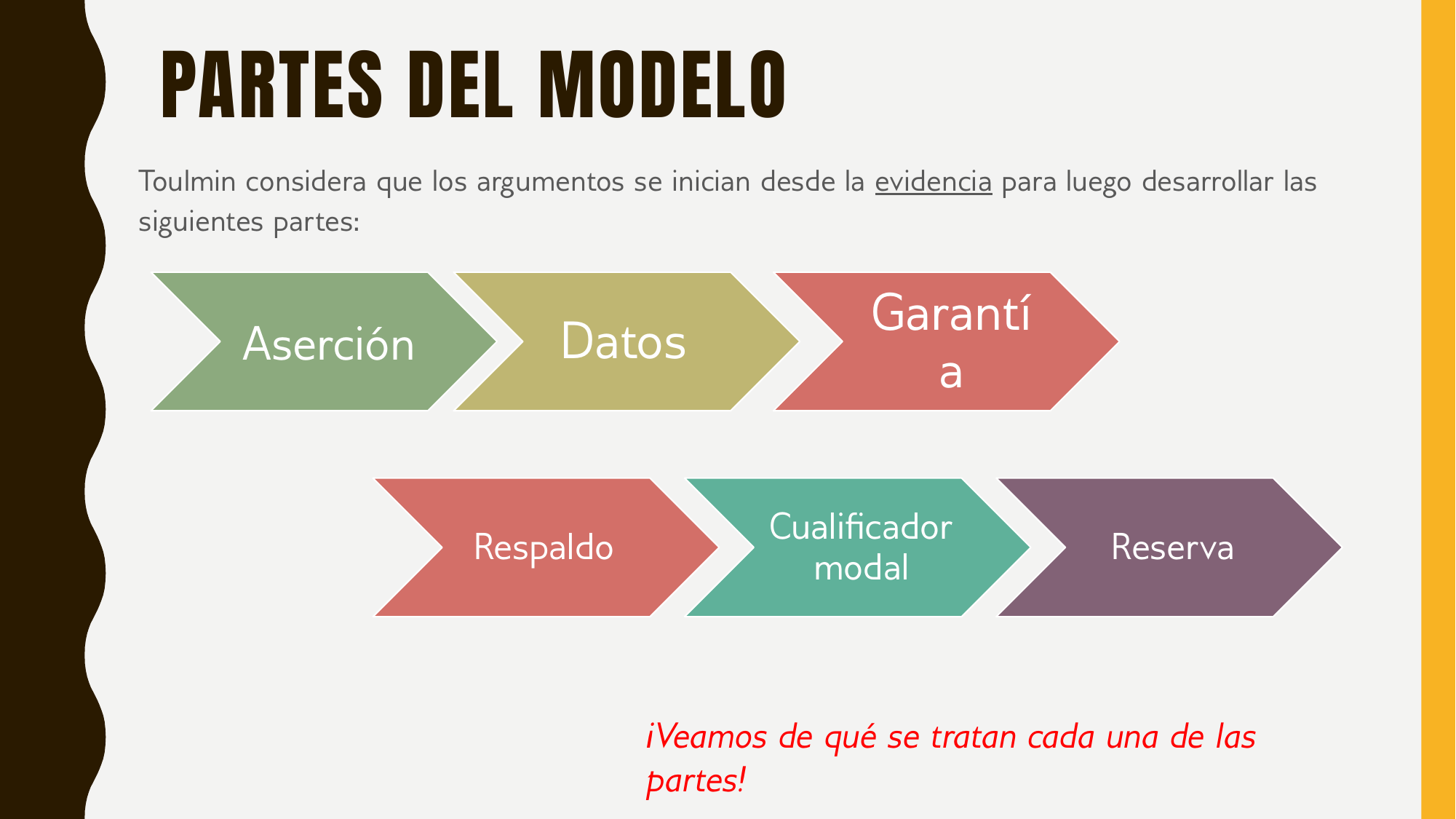

# Partes del modelo

Aserción

Datos
Garantía
Toulmin considera que los argumentos se inician desde la evidencia para luego desarrollar las siguientes partes:

Respaldo
Cualificador modal
Reserva
¡Veamos de qué se tratan cada una de las partes!